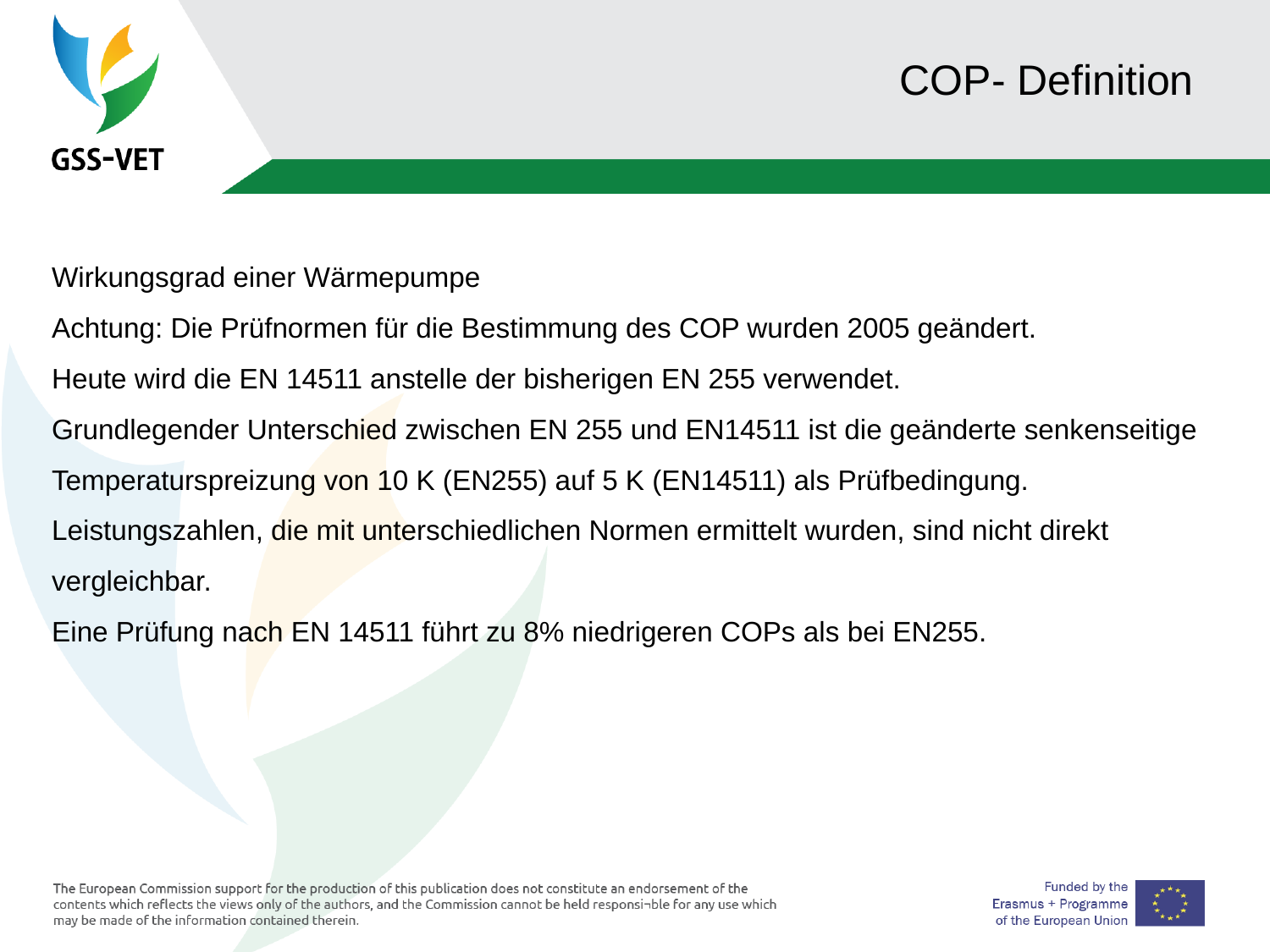

# COP- Definition

Wirkungsgrad einer Wärmepumpe
Achtung: Die Prüfnormen für die Bestimmung des COP wurden 2005 geändert.
Heute wird die EN 14511 anstelle der bisherigen EN 255 verwendet.
Grundlegender Unterschied zwischen EN 255 und EN14511 ist die geänderte senkenseitige Temperaturspreizung von 10 K (EN255) auf 5 K (EN14511) als Prüfbedingung.  Leistungszahlen, die mit unterschiedlichen Normen ermittelt wurden, sind nicht direkt vergleichbar.
Eine Prüfung nach EN 14511 führt zu 8% niedrigeren COPs als bei EN255.